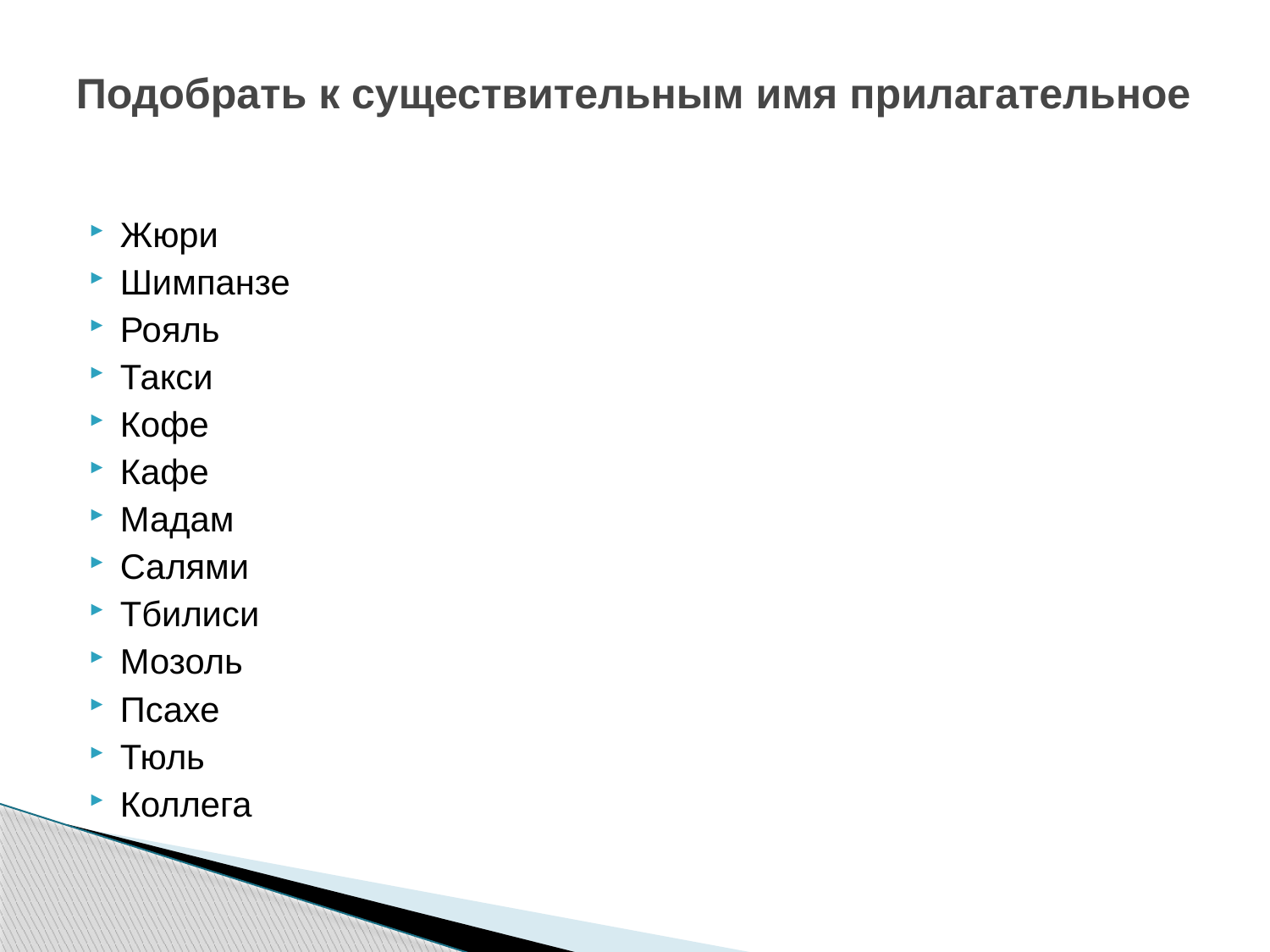

# Подобрать к существительным имя прилагательное
Жюри
Шимпанзе
Рояль
Такси
Кофе
Кафе
Мадам
Салями
Тбилиси
Мозоль
Псахе
Тюль
Коллега